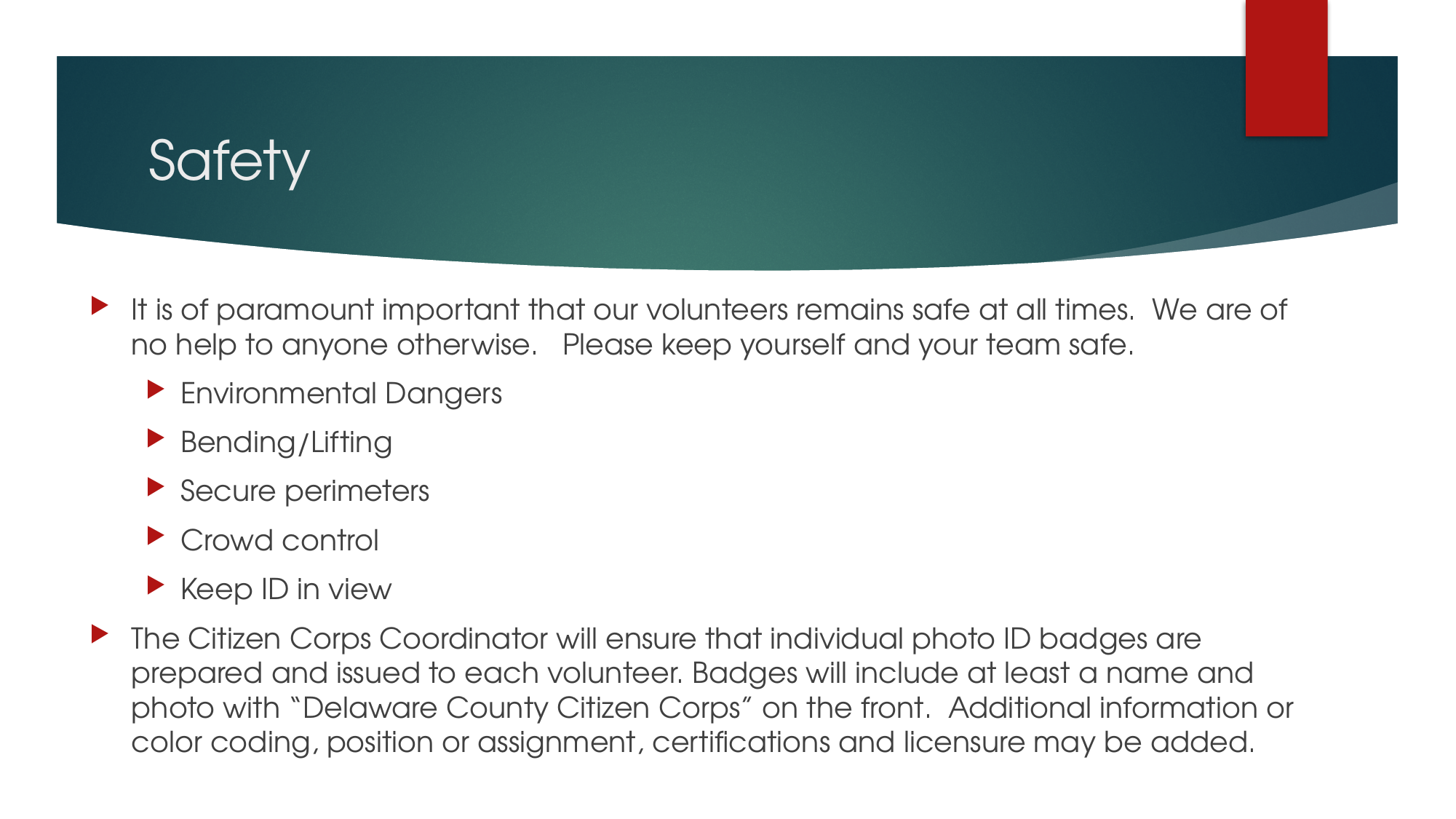

# Safety
It is of paramount important that our volunteers remains safe at all times.  We are of no help to anyone otherwise.   Please keep yourself and your team safe.
Environmental Dangers
Bending/Lifting
Secure perimeters
Crowd control
Keep ID in view
The Citizen Corps Coordinator will ensure that individual photo ID badges are prepared and issued to each volunteer. Badges will include at least a name and photo with “Delaware County Citizen Corps” on the front.  Additional information or color coding, position or assignment, certifications and licensure may be added.